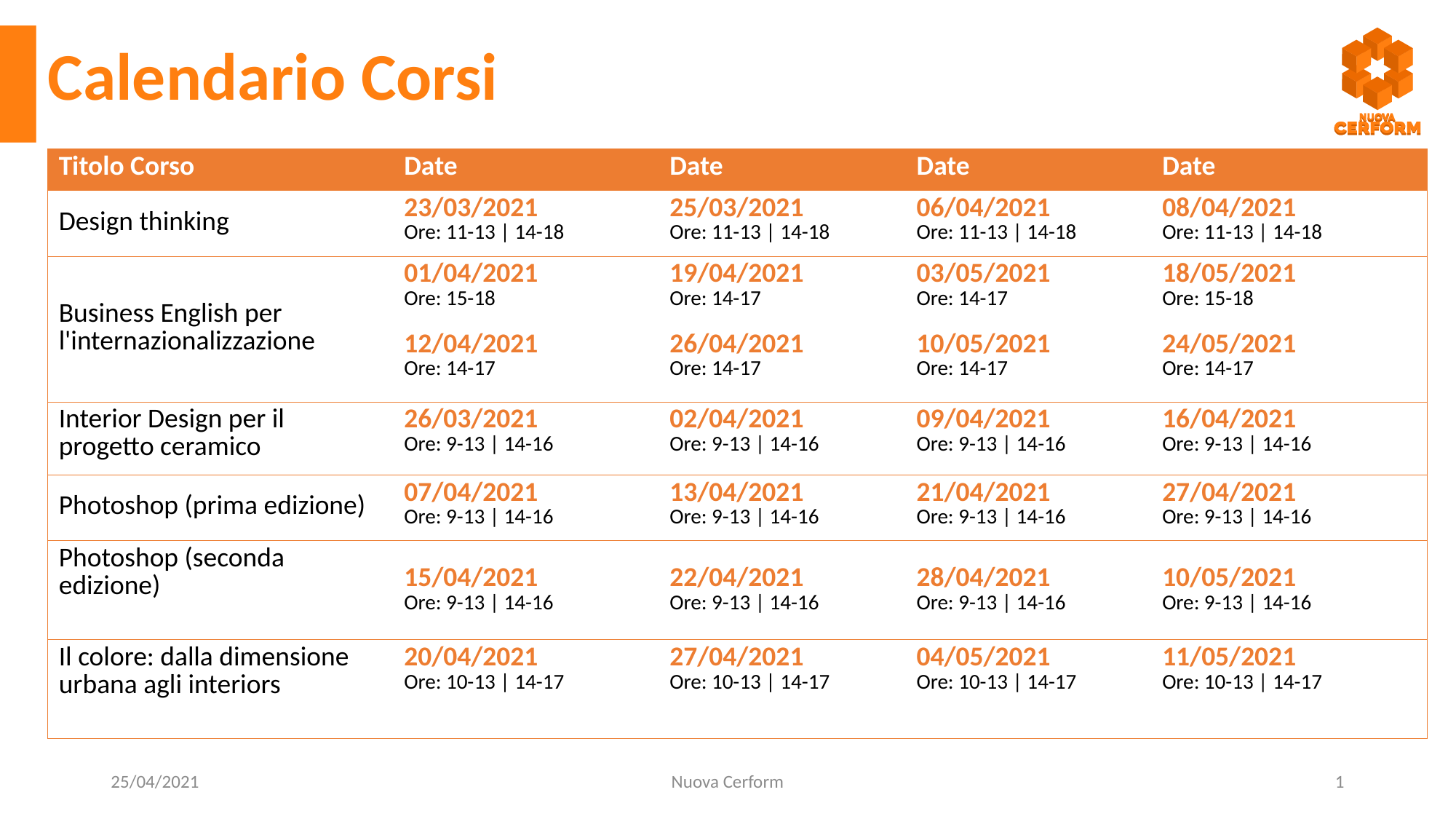

# Calendario Corsi
| Titolo Corso | Date | Date | Date | Date |
| --- | --- | --- | --- | --- |
| Design thinking | 23/03/2021 Ore: 11-13 | 14-18 | 25/03/2021 Ore: 11-13 | 14-18 | 06/04/2021 Ore: 11-13 | 14-18 | 08/04/2021 Ore: 11-13 | 14-18 |
| Business English per l'internazionalizzazione | 01/04/2021 Ore: 15-18 12/04/2021 Ore: 14-17 | 19/04/2021 Ore: 14-17 26/04/2021 Ore: 14-17 | 03/05/2021 Ore: 14-17 10/05/2021 Ore: 14-17 | 18/05/2021 Ore: 15-18 24/05/2021 Ore: 14-17 |
| Interior Design per il progetto ceramico | 26/03/2021 Ore: 9-13 | 14-16 | 02/04/2021 Ore: 9-13 | 14-16 | 09/04/2021 Ore: 9-13 | 14-16 | 16/04/2021 Ore: 9-13 | 14-16 |
| Photoshop (prima edizione) | 07/04/2021 Ore: 9-13 | 14-16 | 13/04/2021 Ore: 9-13 | 14-16 | 21/04/2021 Ore: 9-13 | 14-16 | 27/04/2021 Ore: 9-13 | 14-16 |
| Photoshop (seconda edizione) | 15/04/2021 Ore: 9-13 | 14-16 | 22/04/2021 Ore: 9-13 | 14-16 | 28/04/2021 Ore: 9-13 | 14-16 | 10/05/2021 Ore: 9-13 | 14-16 |
| Il colore: dalla dimensione urbana agli interiors | 20/04/2021 Ore: 10-13 | 14-17 | 27/04/2021 Ore: 10-13 | 14-17 | 04/05/2021 Ore: 10-13 | 14-17 | 11/05/2021 Ore: 10-13 | 14-17 |
25/04/2021
Nuova Cerform
1